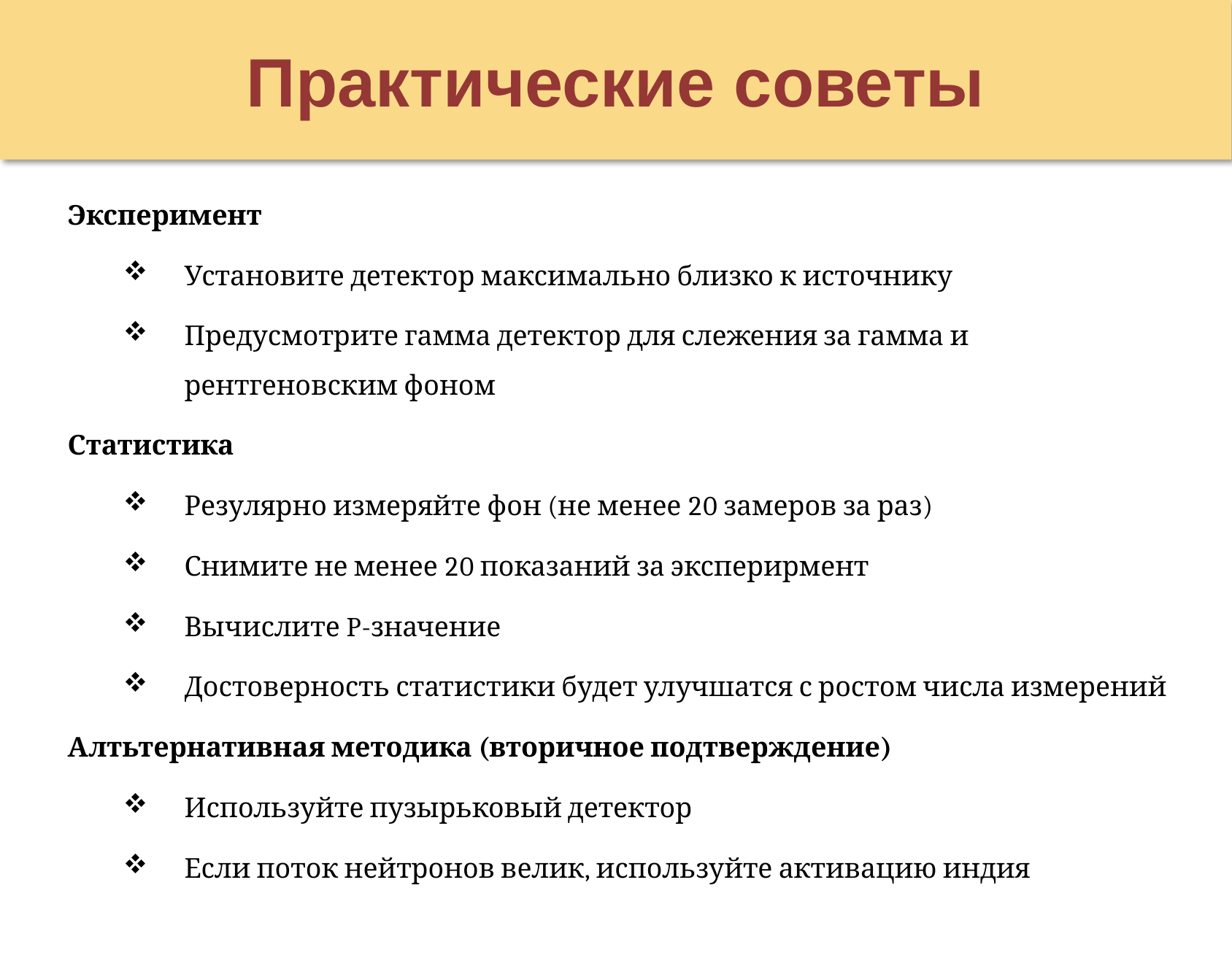

# Практические советы
Эксперимент
Установите детектор максимально близко к источнику
Предусмотрите гамма детектор для слежения за гамма и рентгеновским фоном
Статистика
Резулярно измеряйте фон (не менее 20 замеров за раз)
Снимите не менее 20 показаний за эксперирмент
Вычислите P-значение
Достоверность статистики будет улучшатся с ростом числа измерений
Алтьтернативная методика (вторичное подтверждение)
Используйте пузырьковый детектор
Если поток нейтронов велик, используйте активацию индия